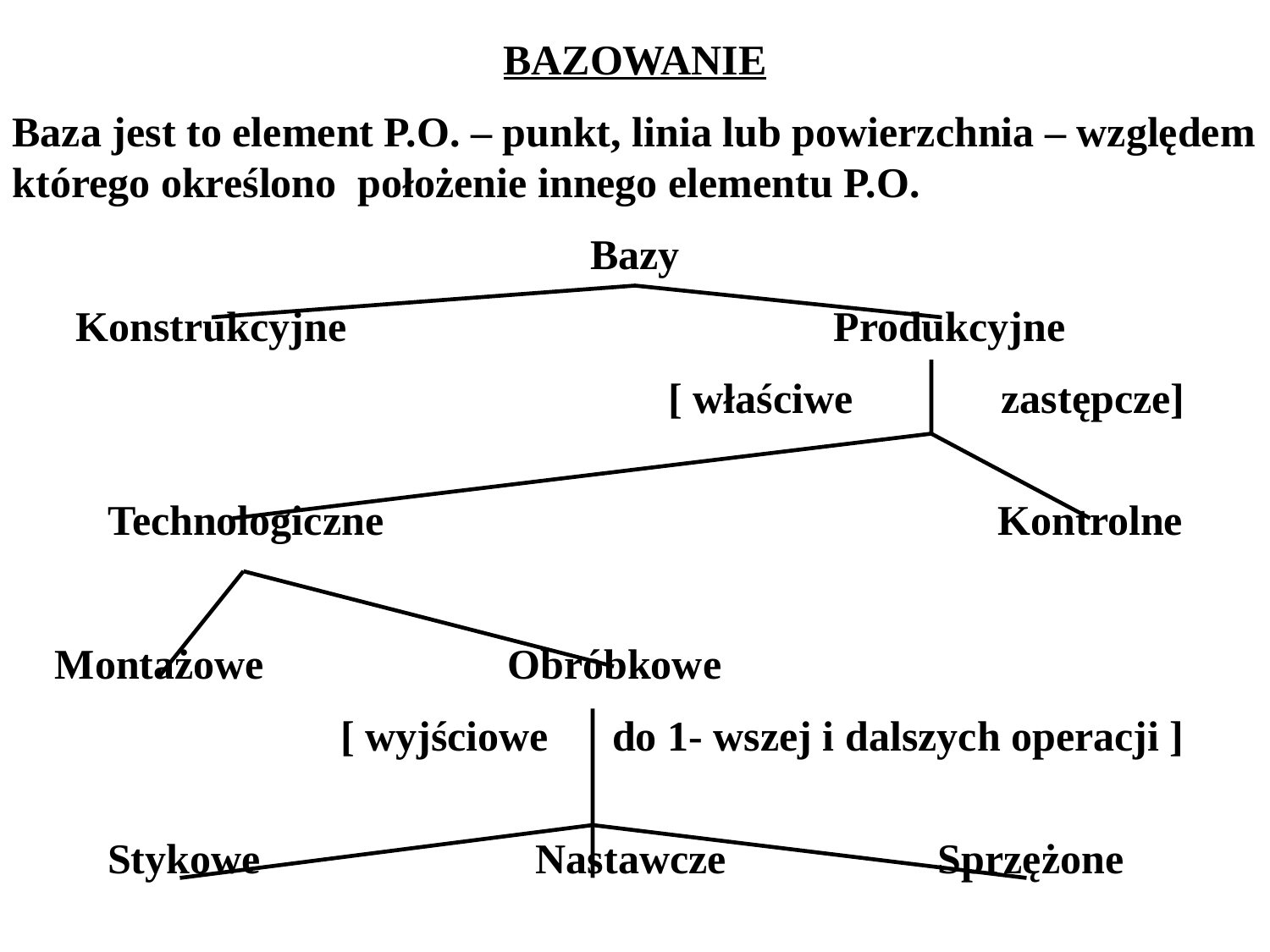

BAZOWANIE
Baza jest to element P.O. – punkt, linia lub powierzchnia – względem którego określono  położenie innego elementu P.O.
Bazy
      Konstrukcyjne                                              Produkcyjne
                                                              [ właściwe              zastępcze]
 
         Technologiczne                                                          Kontrolne

    Montażowe                       Obróbkowe
                               [ wyjściowe      do 1- wszej i dalszych operacji ]
 
         Stykowe                          Nastawcze                    Sprzężone